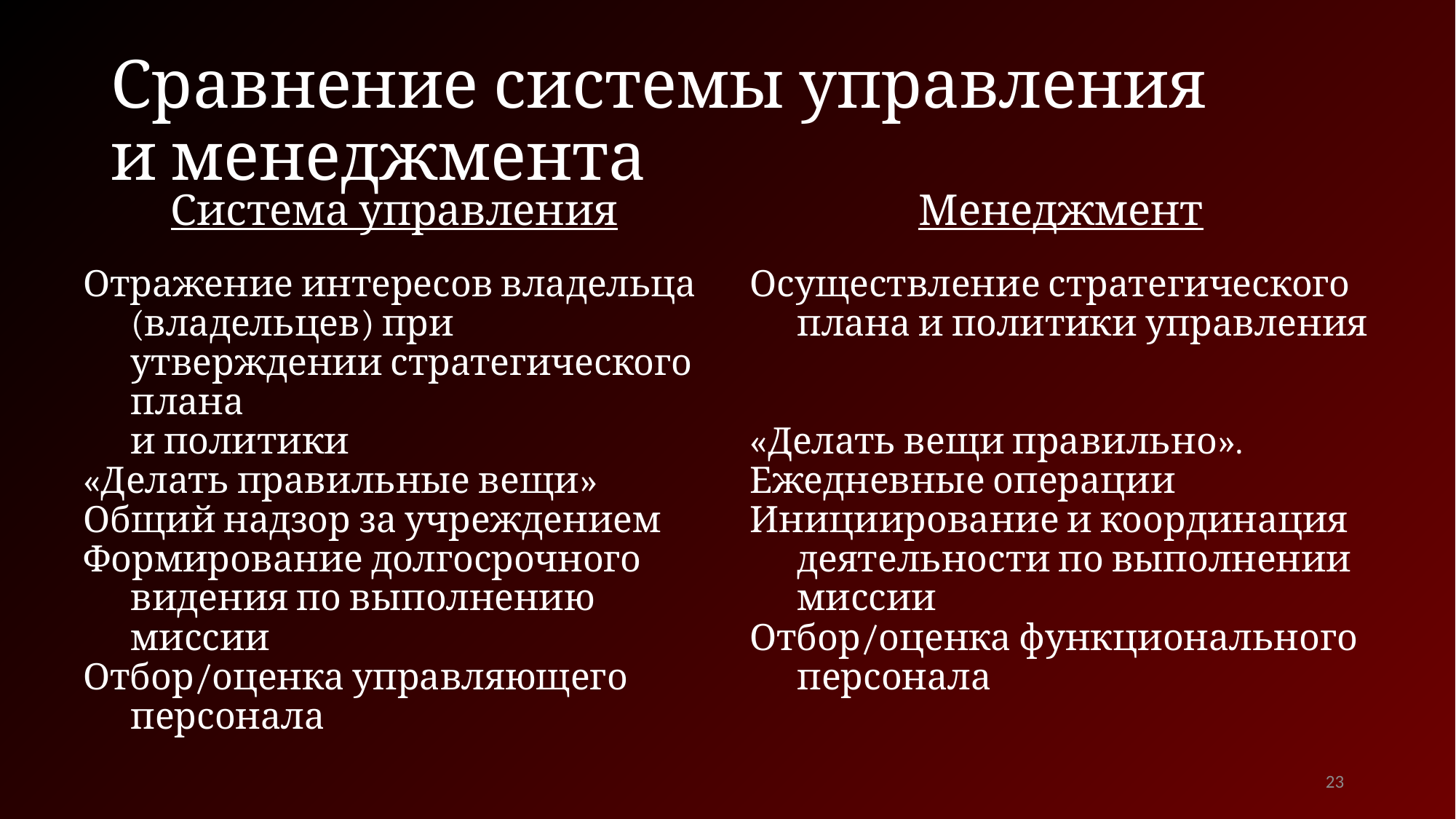

# Сравнение системы управления и менеджмента
Система управления
Менеджмент
Отражение интересов владельца (владельцев) при утверждении стратегического плана
и политики
«Делать правильные вещи»
Общий надзор за учреждением
Формирование долгосрочного видения по выполнению миссии
Отбор/оценка управляющего персонала
Осуществление стратегического плана и политики управления

«Делать вещи правильно».
Ежедневные операции
Инициирование и координация деятельности по выполнении миссии
Отбор/оценка функционального персонала
23